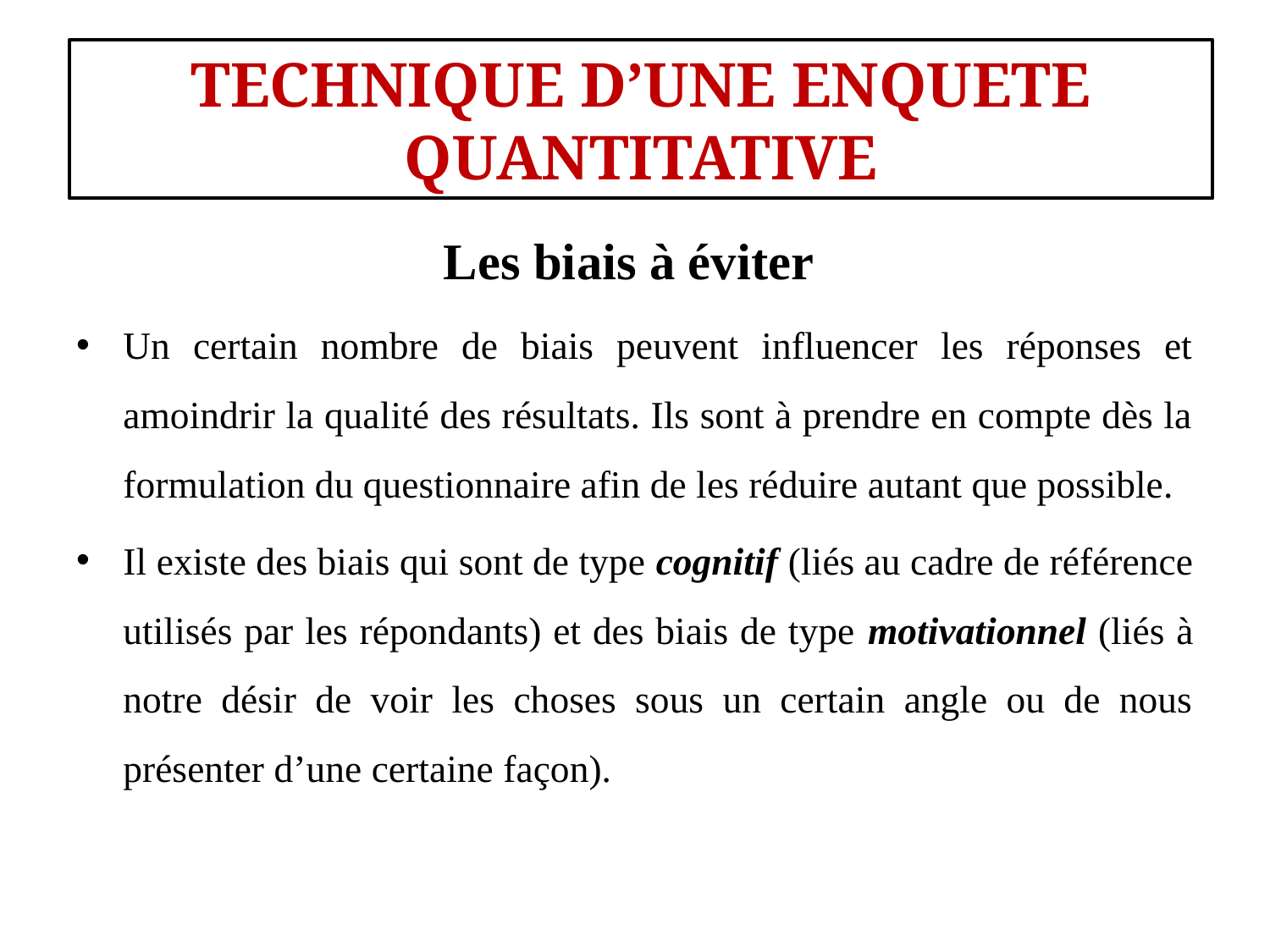

#
TECHNIQUE D’UNE ENQUETE QUANTITATIVE
Les biais à éviter
Un certain nombre de biais peuvent influencer les réponses et amoindrir la qualité des résultats. Ils sont à prendre en compte dès la formulation du questionnaire afin de les réduire autant que possible.
Il existe des biais qui sont de type cognitif (liés au cadre de référence utilisés par les répondants) et des biais de type motivationnel (liés à notre désir de voir les choses sous un certain angle ou de nous présenter d’une certaine façon).